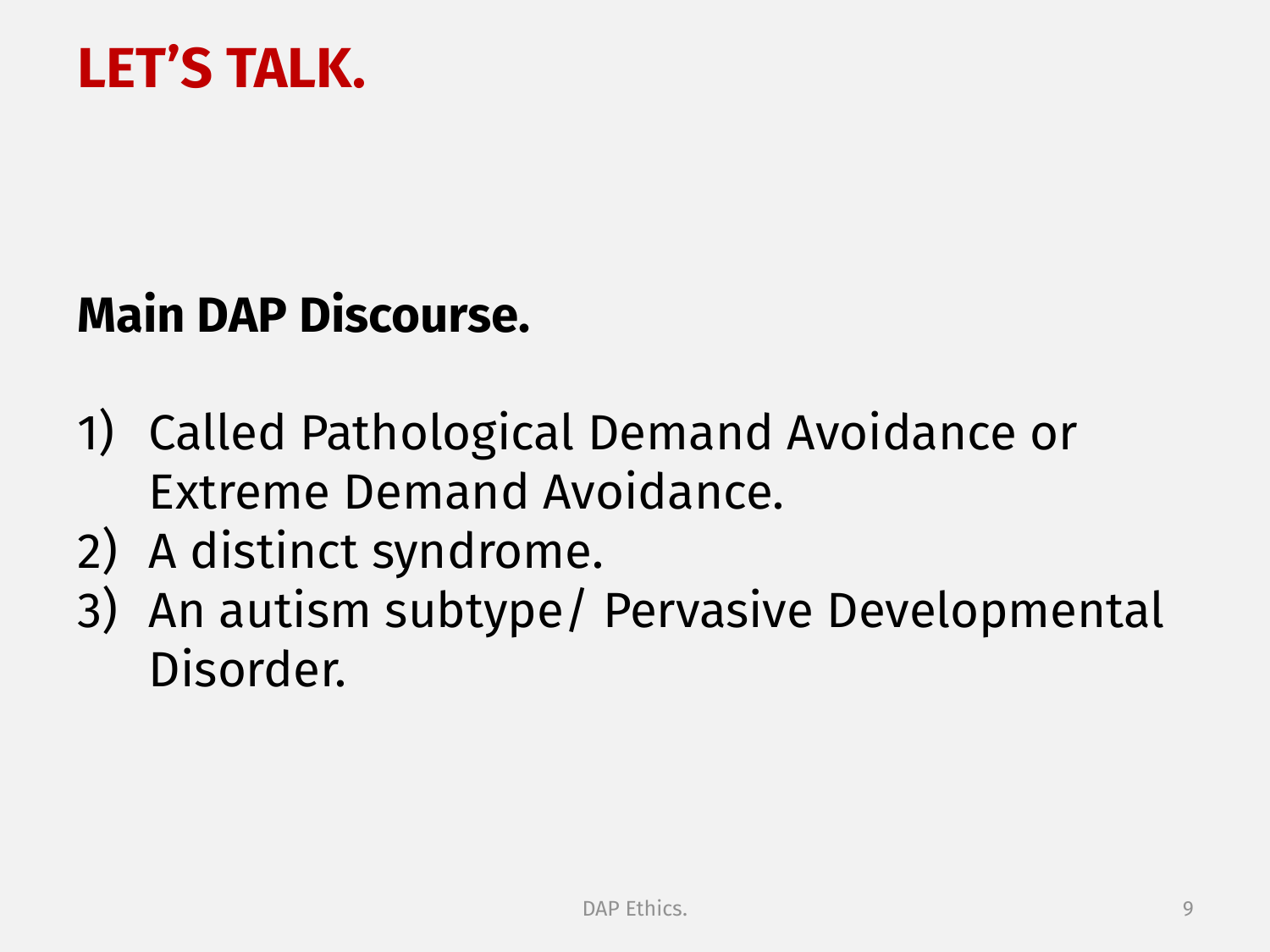

LET’S TALK.
Main DAP Discourse.

Called Pathological Demand Avoidance or Extreme Demand Avoidance.
A distinct syndrome.
An autism subtype/ Pervasive Developmental Disorder.
DAP Ethics.
9